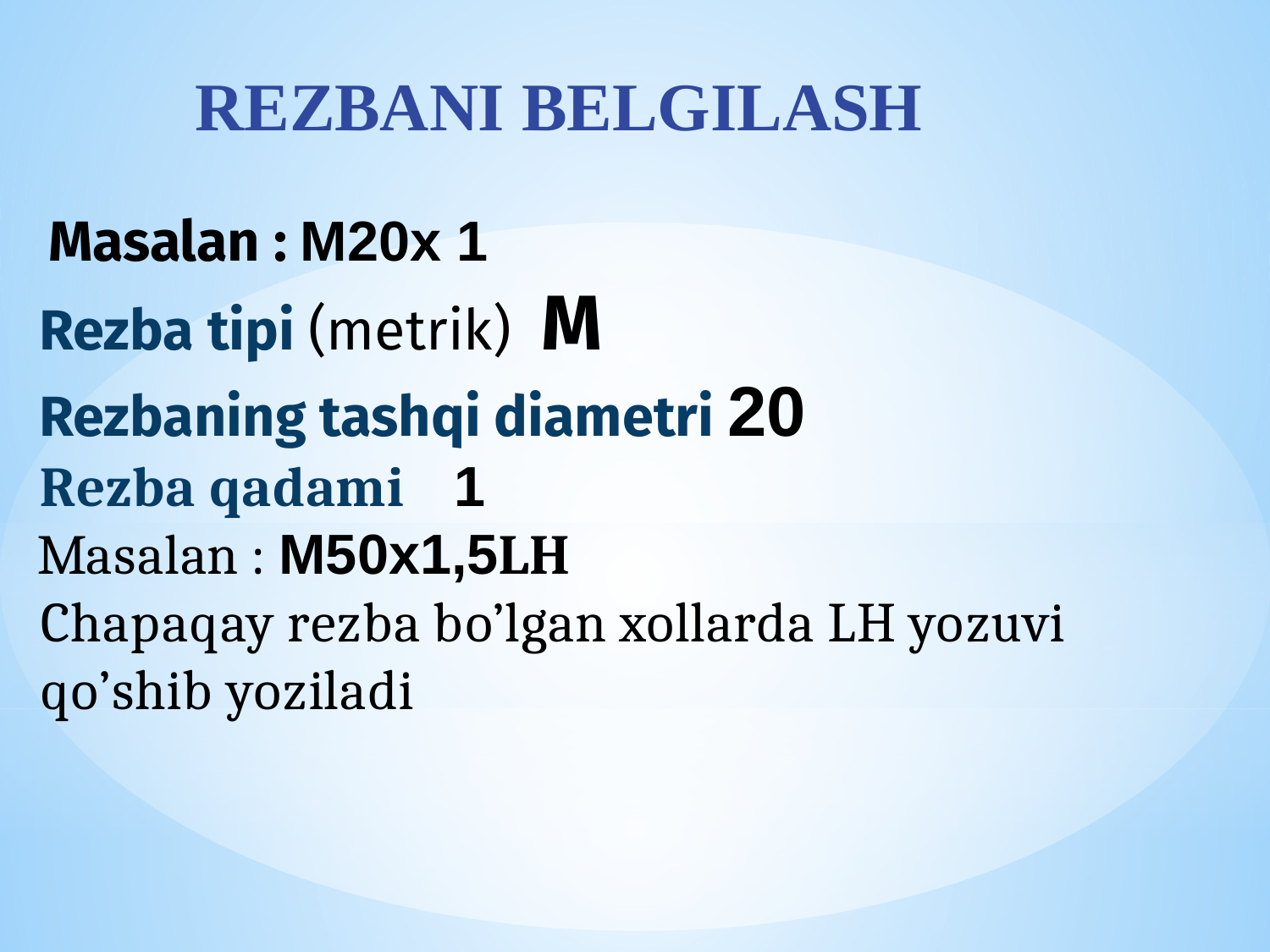

# REZBANI BELGILASH
 Masalan : М20х 1
Rezba tipi (metrik)  М
Rezbaning tashqi diametri 20
Rezba qadami    1
Masalan : М50х1,5LH
Chapaqay rezba bo’lgan xollarda LH yozuvi
qo’shib yoziladi